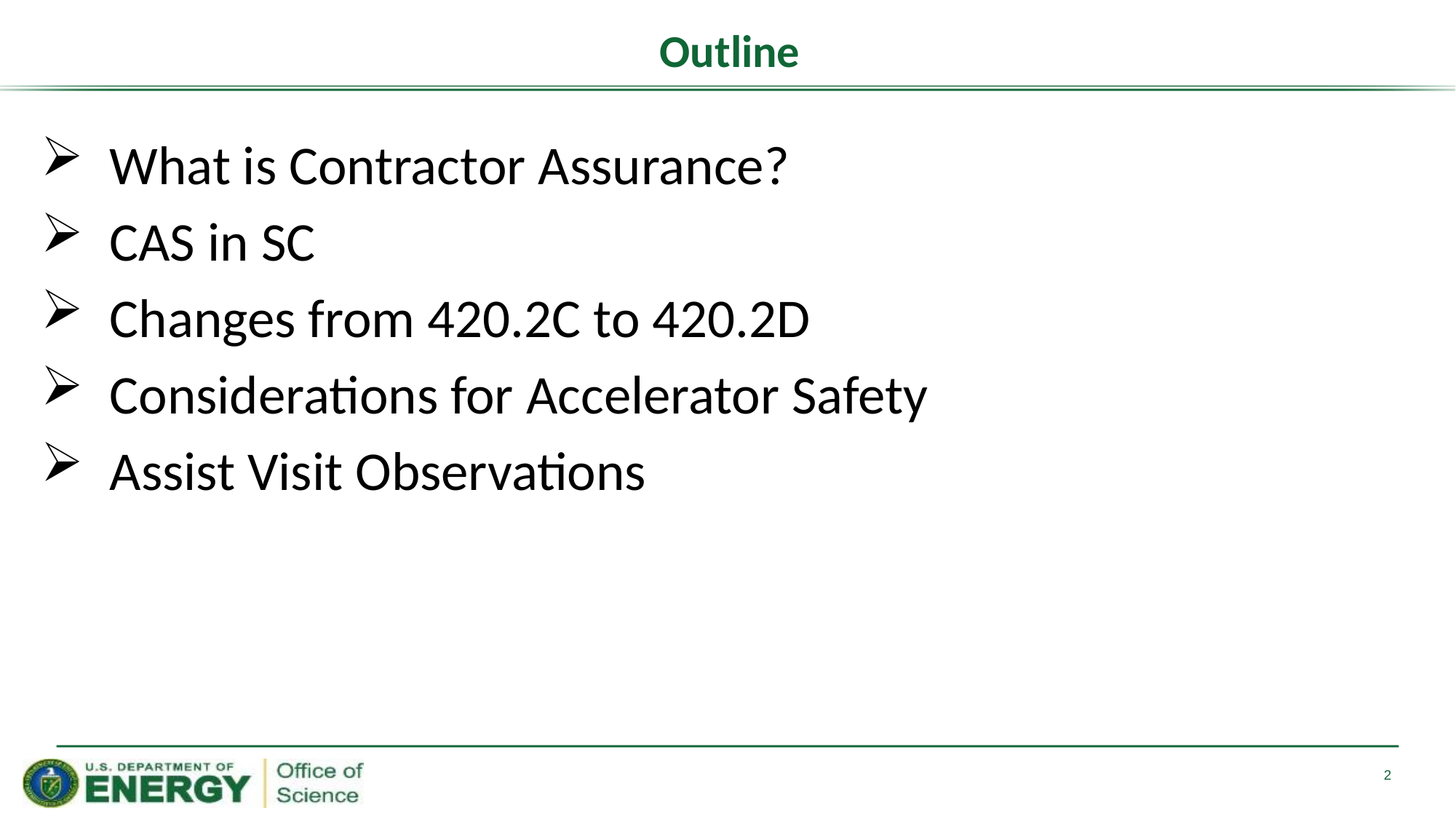

# Outline
What is Contractor Assurance?
CAS in SC
Changes from 420.2C to 420.2D
Considerations for Accelerator Safety
Assist Visit Observations